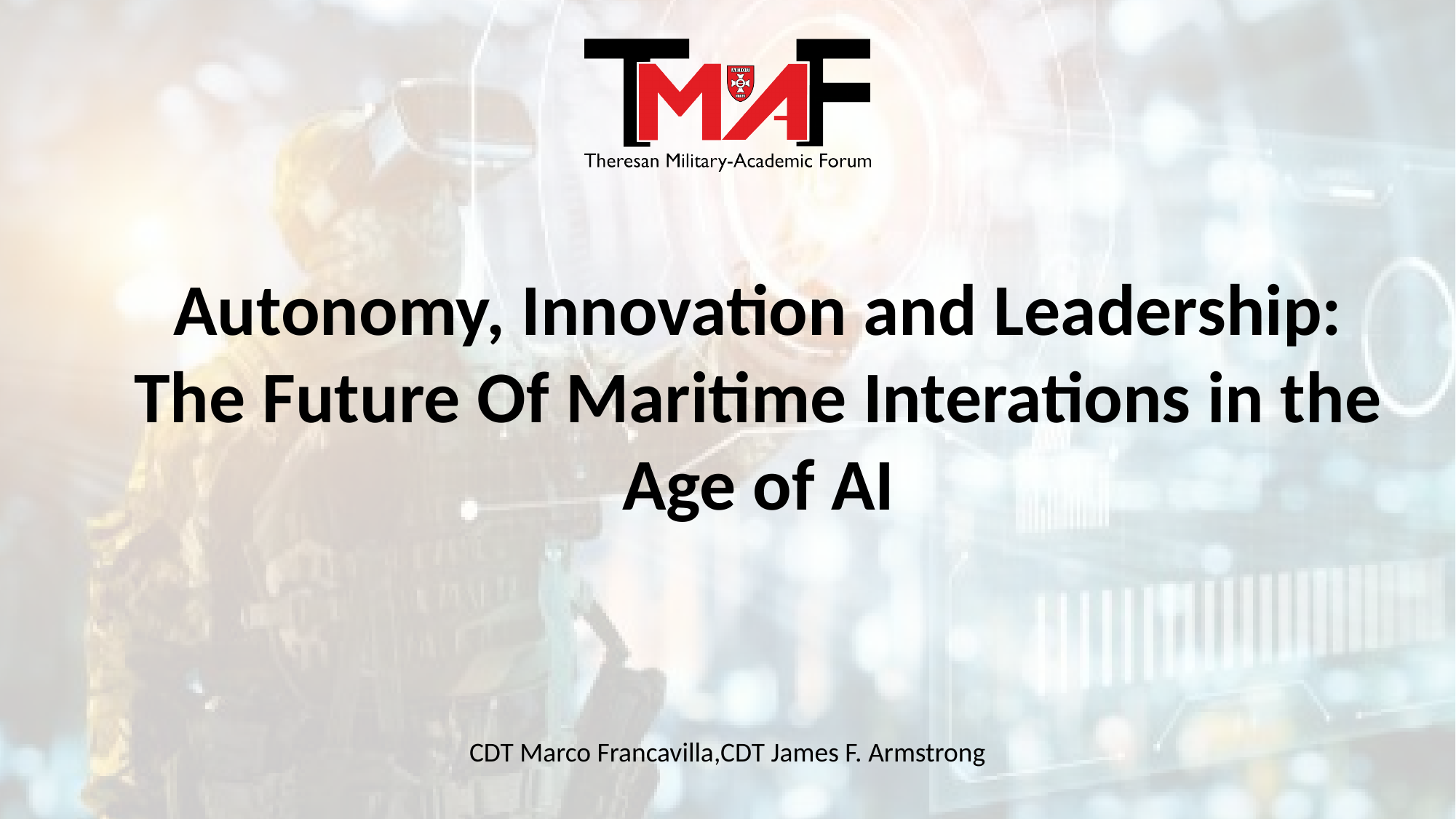

Autonomy, Innovation and Leadership:
The Future Of Maritime Interations in the Age of AI

CDT Marco Francavilla,CDT James F. Armstrong